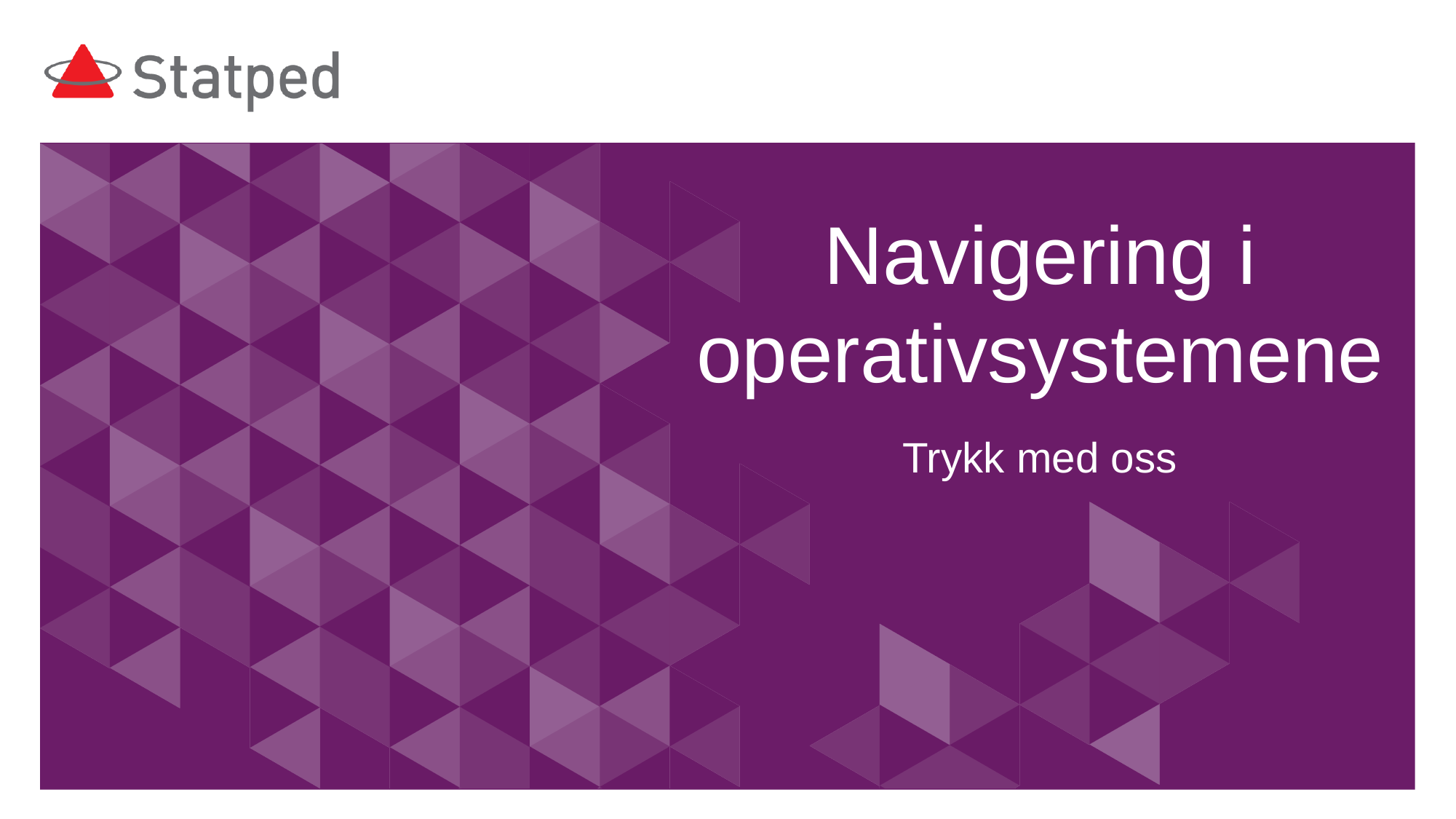

# Navigering i operativsystemene
Trykk med oss